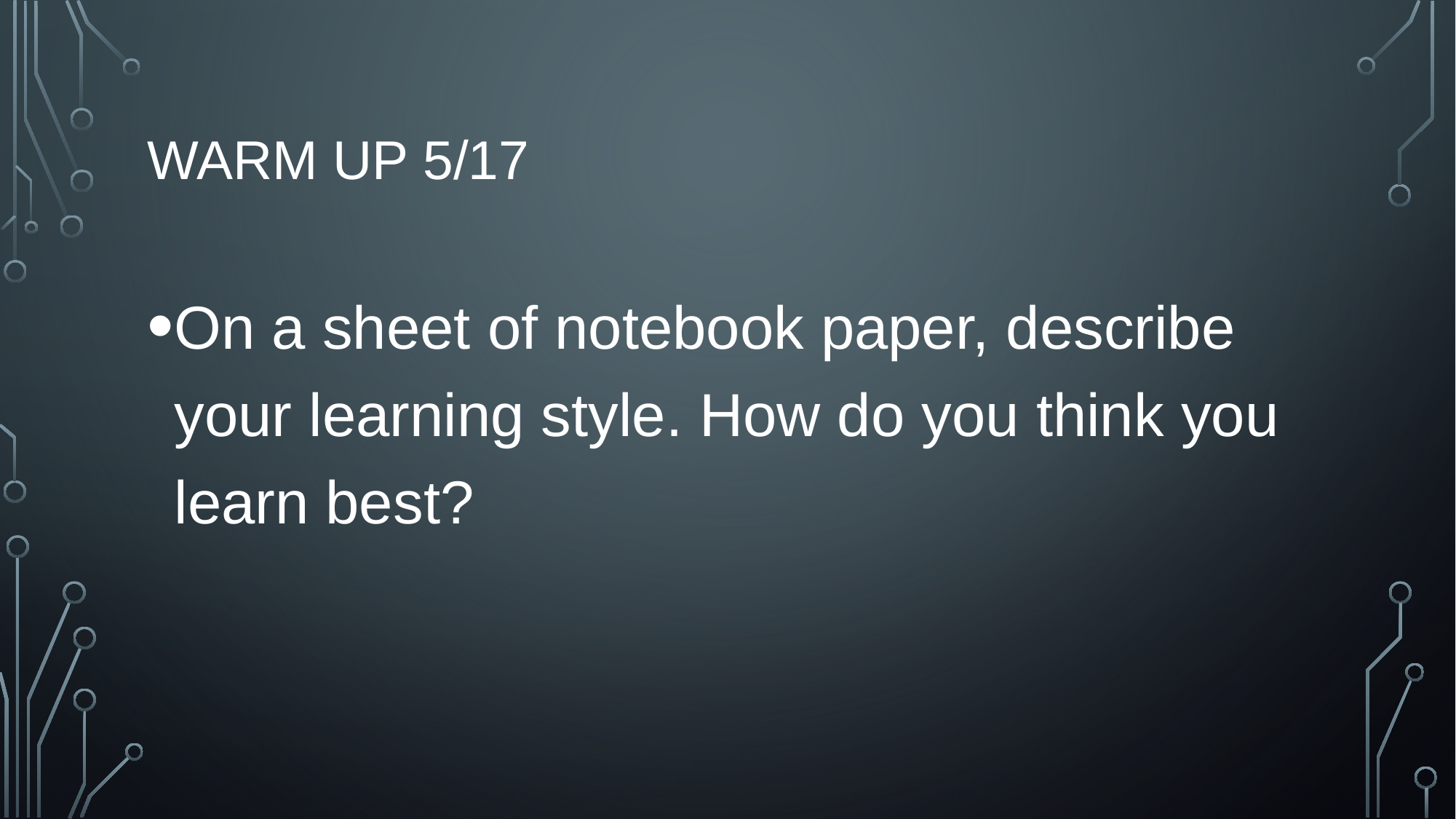

# Warm up 5/17
On a sheet of notebook paper, describe your learning style. How do you think you learn best?